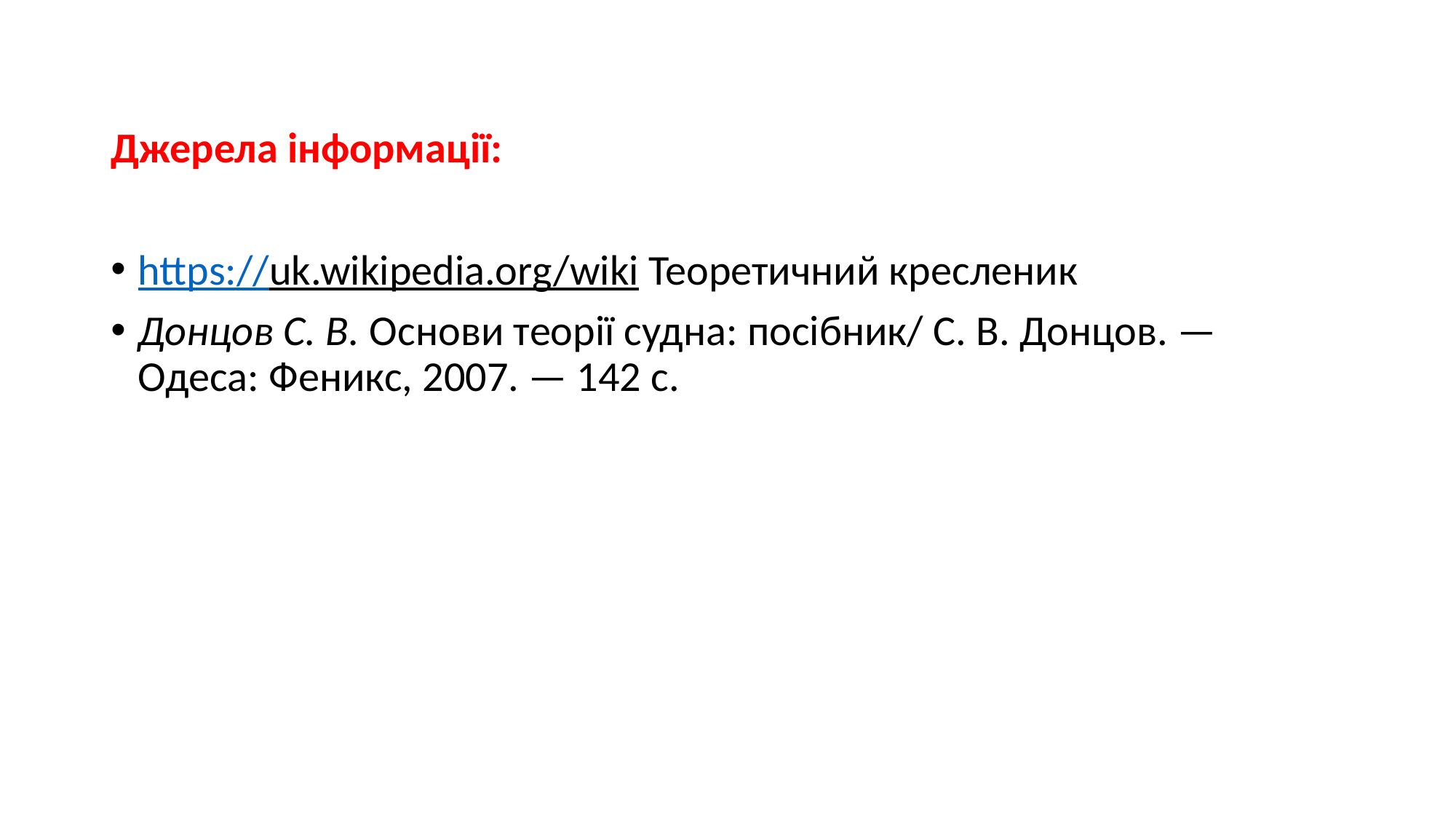

Джерела інформації:

https://uk.wikipedia.org/wiki Теоретичний кресленик
Донцов C. B. Основи теорії судна: посібник/ С. В. Донцов. — Одеса: Феникс, 2007. — 142 с.